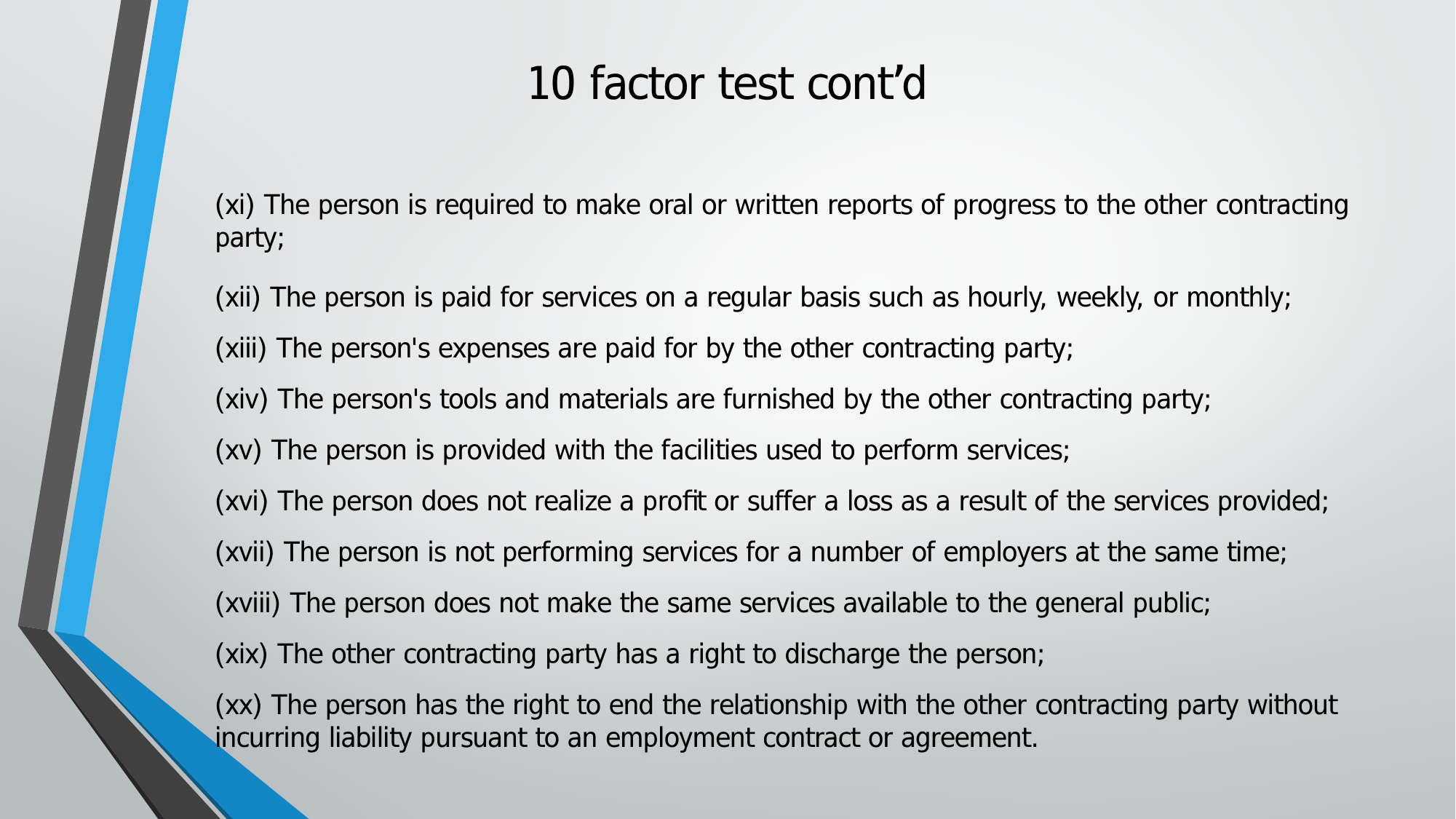

# 10 factor test cont’d
(xi) The person is required to make oral or written reports of progress to the other contracting party;
(xii) The person is paid for services on a regular basis such as hourly, weekly, or monthly;
(xiii) The person's expenses are paid for by the other contracting party;
(xiv) The person's tools and materials are furnished by the other contracting party;
(xv) The person is provided with the facilities used to perform services;
(xvi) The person does not realize a profit or suffer a loss as a result of the services provided;
(xvii) The person is not performing services for a number of employers at the same time;
(xviii) The person does not make the same services available to the general public;
(xix) The other contracting party has a right to discharge the person;
(xx) The person has the right to end the relationship with the other contracting party without incurring liability pursuant to an employment contract or agreement.